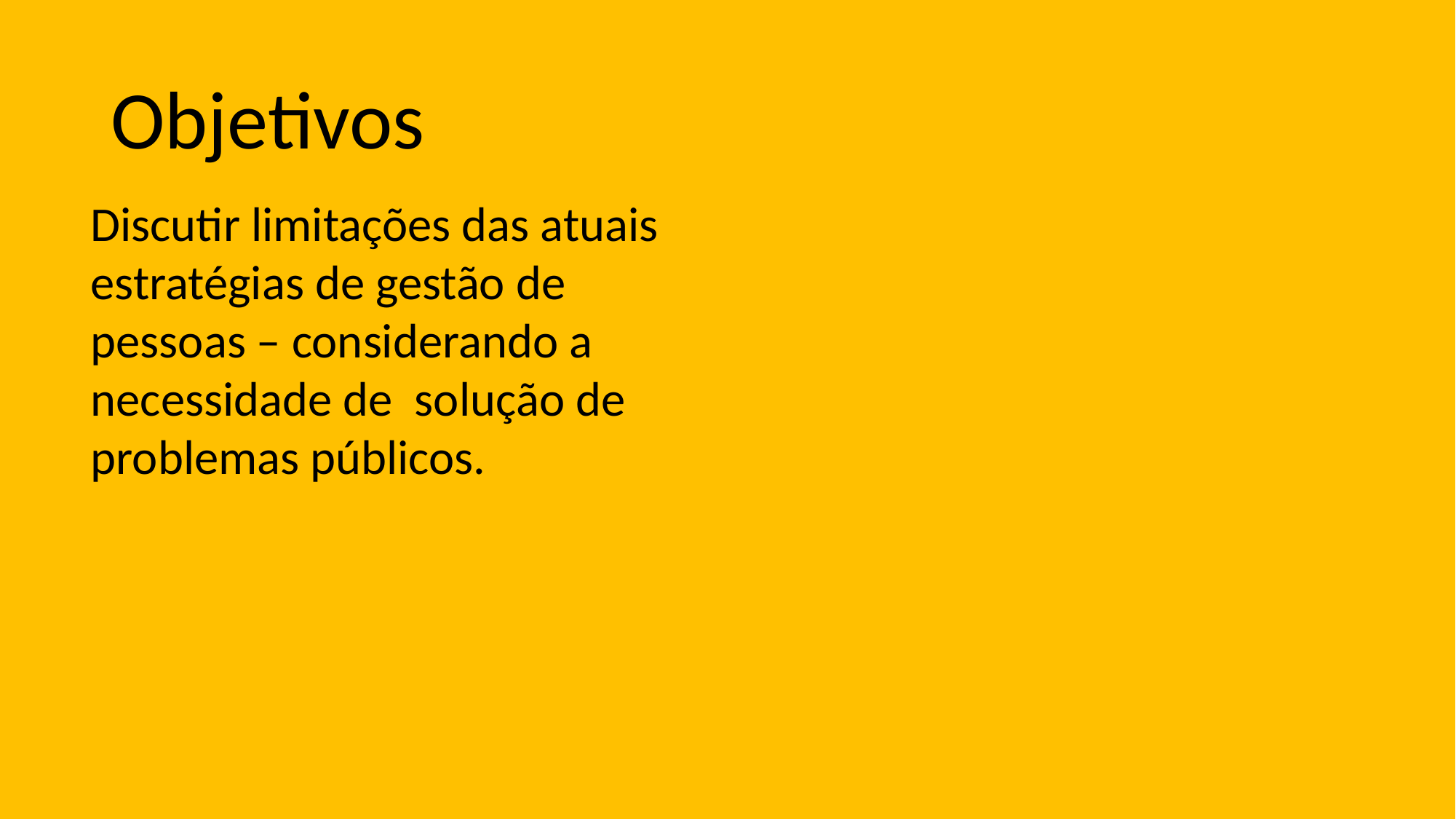

# Objetivos
Discutir limitações das atuais estratégias de gestão de pessoas – considerando a necessidade de  solução de problemas públicos.